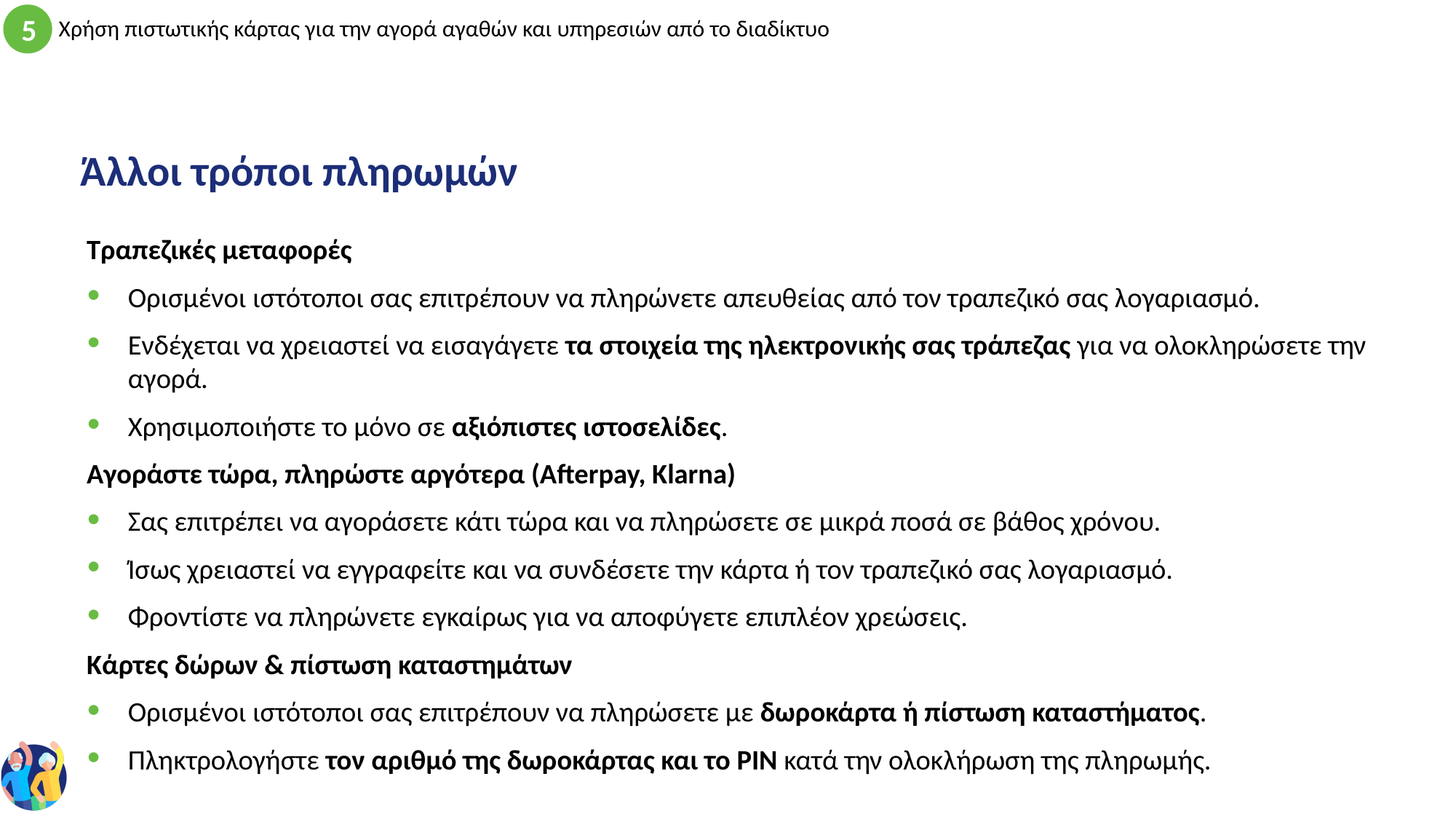

# Άλλοι τρόποι πληρωμών
Τραπεζικές μεταφορές
Ορισμένοι ιστότοποι σας επιτρέπουν να πληρώνετε απευθείας από τον τραπεζικό σας λογαριασμό.
Ενδέχεται να χρειαστεί να εισαγάγετε τα στοιχεία της ηλεκτρονικής σας τράπεζας για να ολοκληρώσετε την αγορά.
Χρησιμοποιήστε το μόνο σε αξιόπιστες ιστοσελίδες.
Αγοράστε τώρα, πληρώστε αργότερα (Afterpay, Klarna)
Σας επιτρέπει να αγοράσετε κάτι τώρα και να πληρώσετε σε μικρά ποσά σε βάθος χρόνου.
Ίσως χρειαστεί να εγγραφείτε και να συνδέσετε την κάρτα ή τον τραπεζικό σας λογαριασμό.
Φροντίστε να πληρώνετε εγκαίρως για να αποφύγετε επιπλέον χρεώσεις.
Κάρτες δώρων & πίστωση καταστημάτων
Ορισμένοι ιστότοποι σας επιτρέπουν να πληρώσετε με δωροκάρτα ή πίστωση καταστήματος.
Πληκτρολογήστε τον αριθμό της δωροκάρτας και το PIN κατά την ολοκλήρωση της πληρωμής.